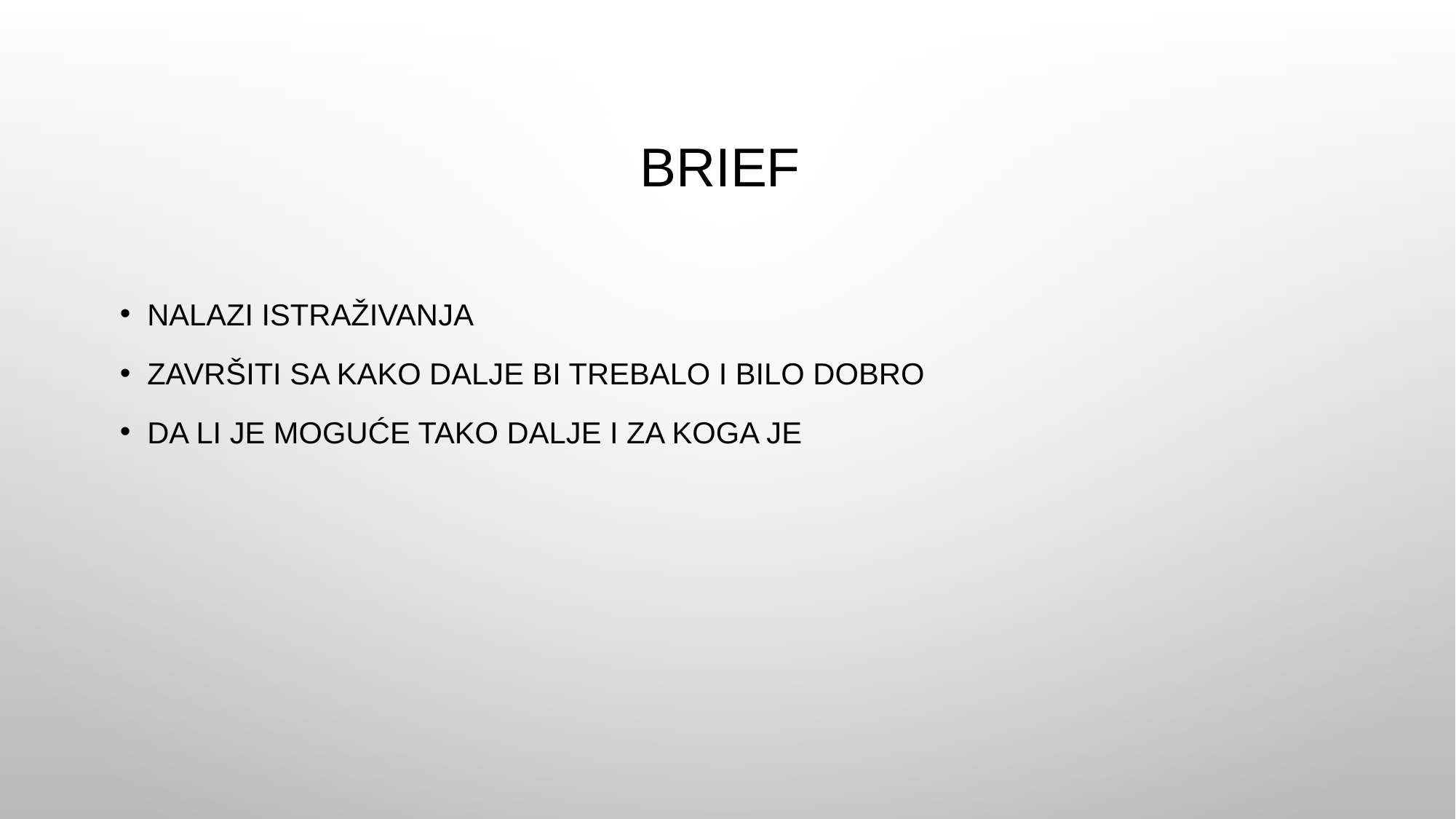

# Brief
Nalazi istraživanja
Završiti sa kako dalje bi trebalo i bilo dobro
Da li je moguće tako dalje i za koga je